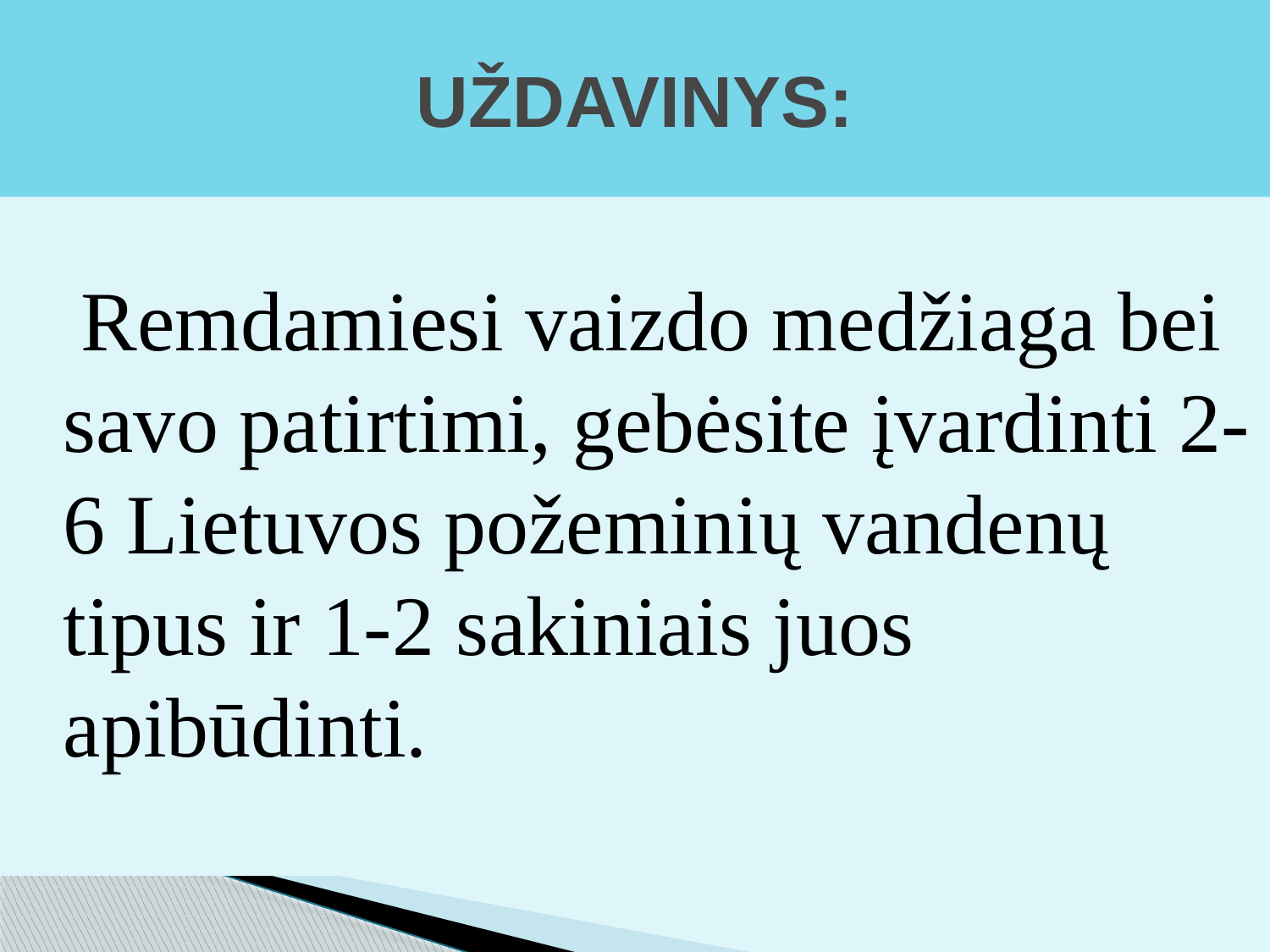

# UŽDAVINYS:

    Remdamiesi vaizdo medžiaga bei savo patirtimi, gebėsite įvardinti 2-6 Lietuvos požeminių vandenų tipus ir 1-2 sakiniais juos apibūdinti.